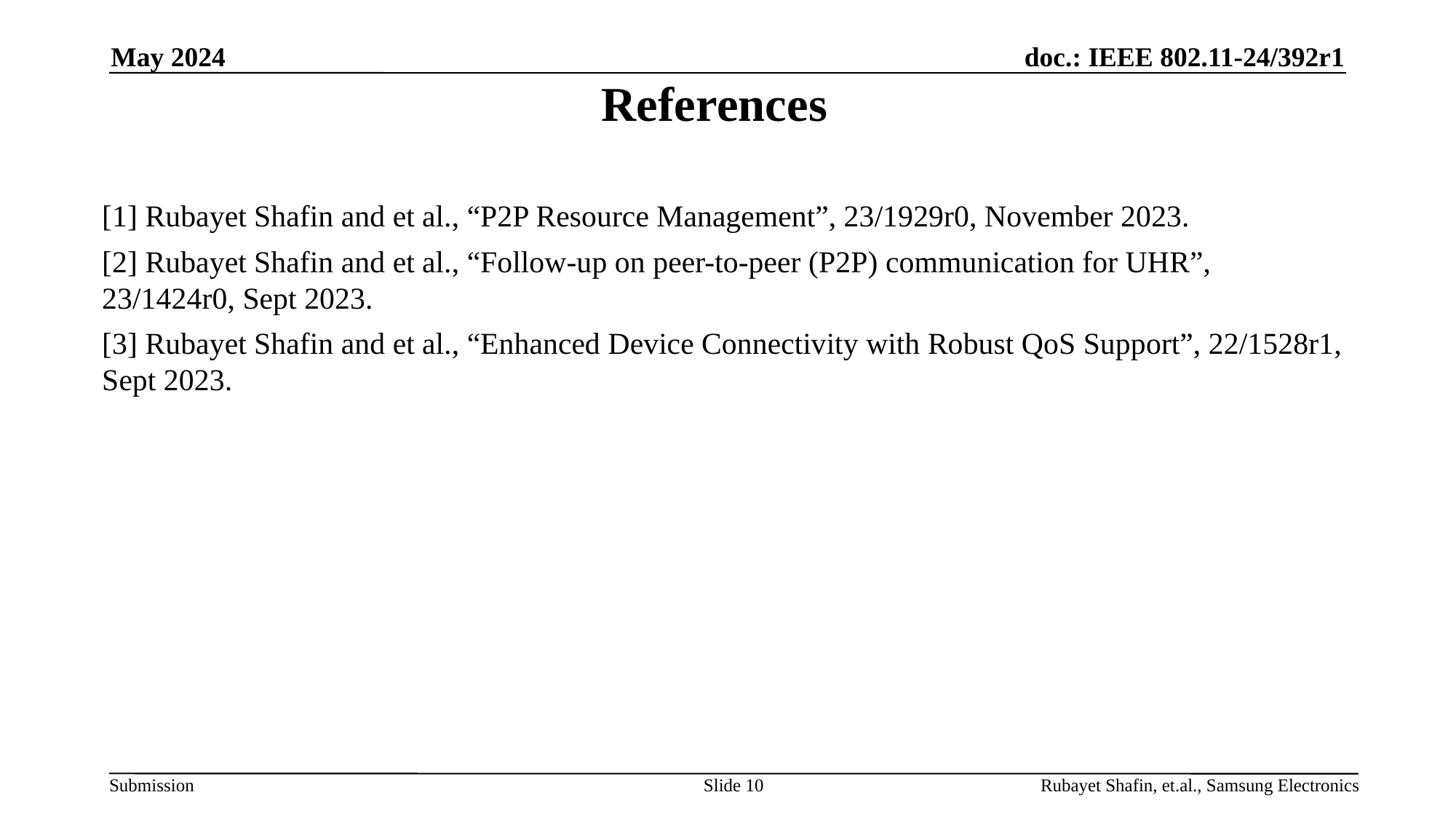

May 2024
# References

[1] Rubayet Shafin and et al., “P2P Resource Management”, 23/1929r0, November 2023.
[2] Rubayet Shafin and et al., “Follow-up on peer-to-peer (P2P) communication for UHR”, 23/1424r0, Sept 2023.
[3] Rubayet Shafin and et al., “Enhanced Device Connectivity with Robust QoS Support”, 22/1528r1, Sept 2023.

Slide 10
Rubayet Shafin, et.al., Samsung Electronics